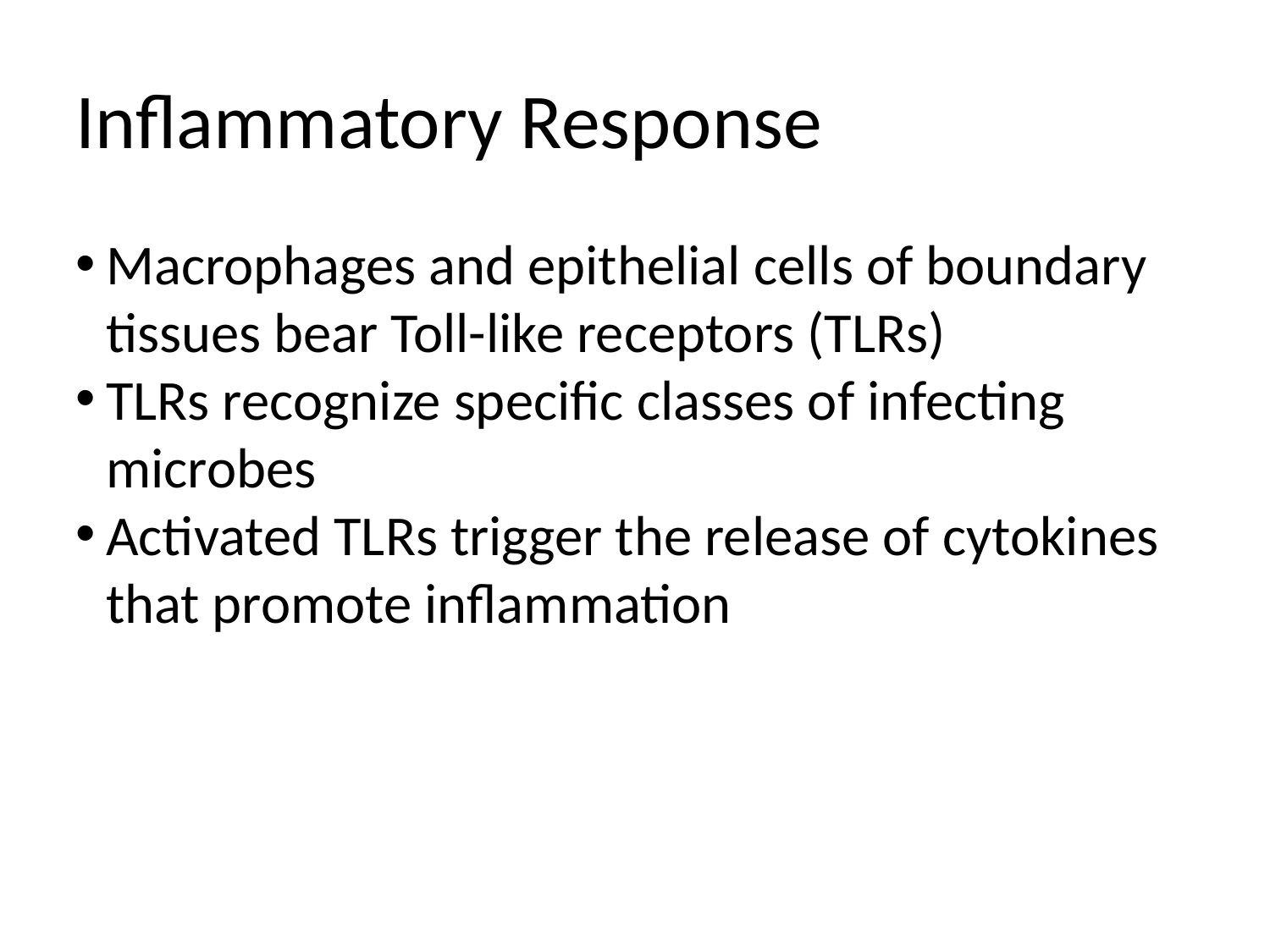

Inflammatory Response
Macrophages and epithelial cells of boundary tissues bear Toll-like receptors (TLRs)
TLRs recognize specific classes of infecting microbes
Activated TLRs trigger the release of cytokines that promote inflammation